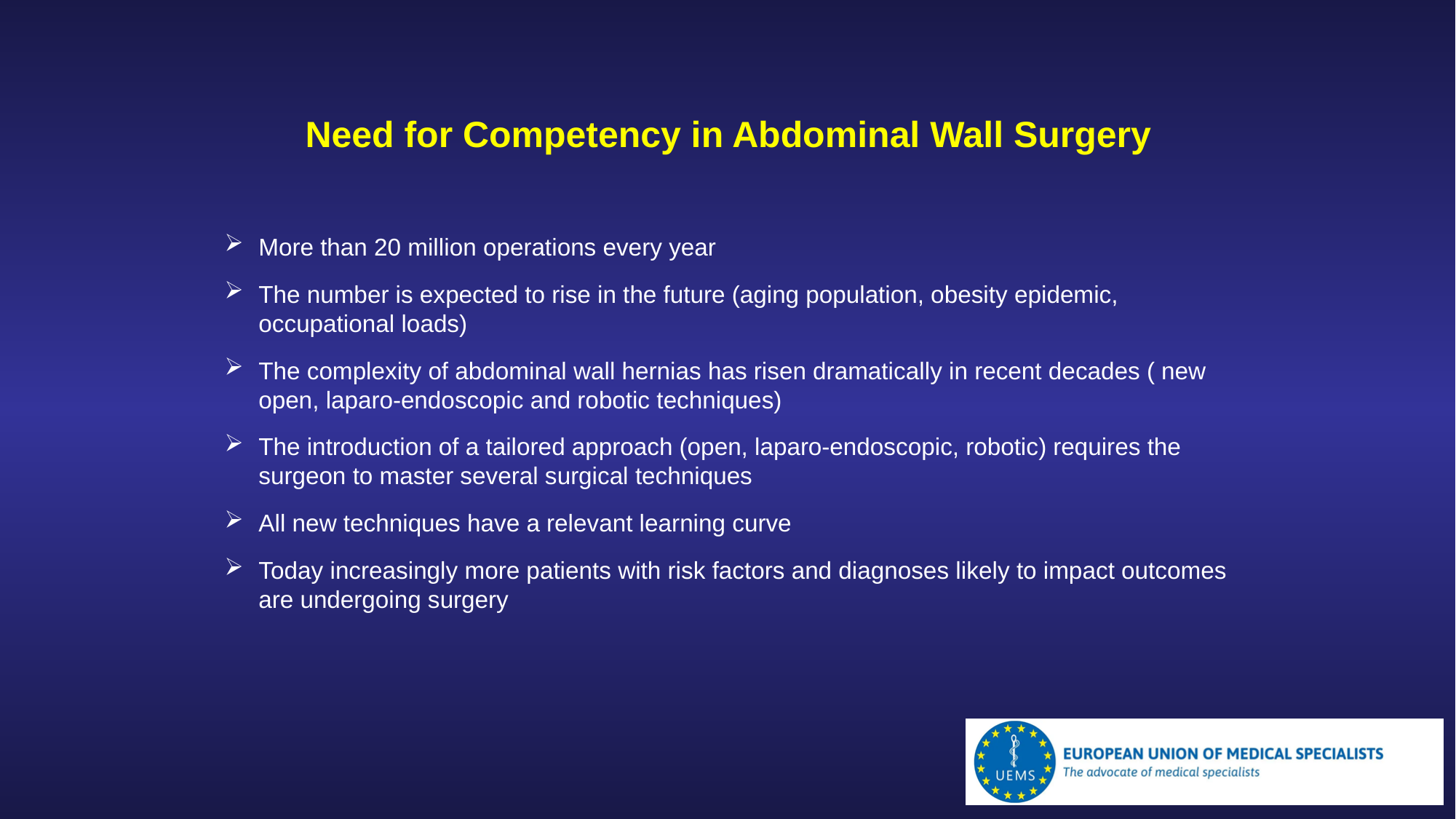

Need for Competency in Abdominal Wall Surgery
More than 20 million operations every year
The number is expected to rise in the future (aging population, obesity epidemic, occupational loads)
The complexity of abdominal wall hernias has risen dramatically in recent decades ( new open, laparo-endoscopic and robotic techniques)
The introduction of a tailored approach (open, laparo-endoscopic, robotic) requires the surgeon to master several surgical techniques
All new techniques have a relevant learning curve
Today increasingly more patients with risk factors and diagnoses likely to impact outcomes are undergoing surgery